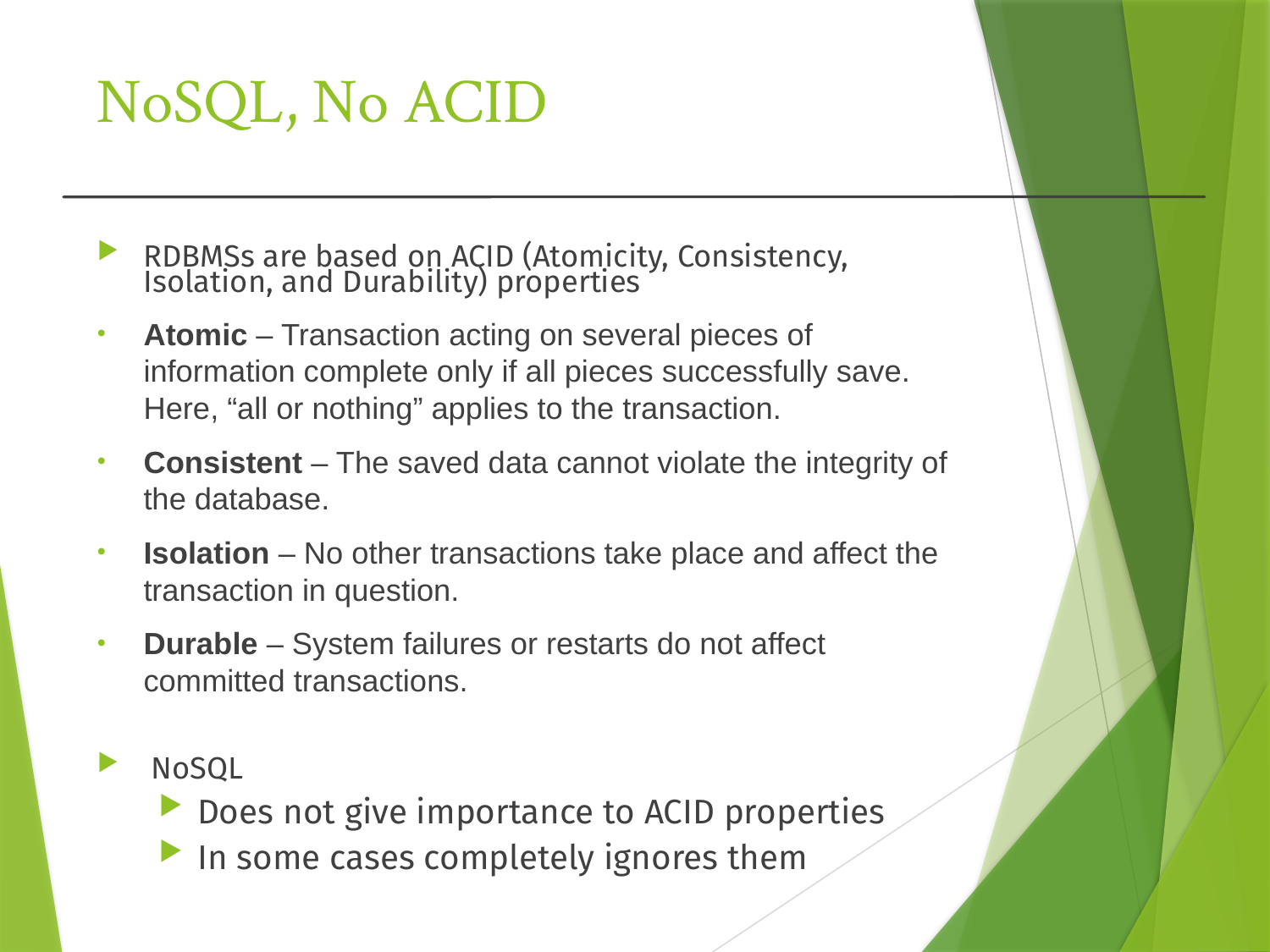

# NoSQL, No ACID
RDBMSs are based on ACID (Atomicity, Consistency, Isolation, and Durability) properties
Atomic – Transaction acting on several pieces of information complete only if all pieces successfully save.   Here, “all or nothing” applies to the transaction.
Consistent – The saved data cannot violate the integrity of the database.
Isolation – No other transactions take place and affect the transaction in question.
Durable – System failures or restarts do not affect committed transactions.

 NoSQL
Does not give importance to ACID properties
In some cases completely ignores them